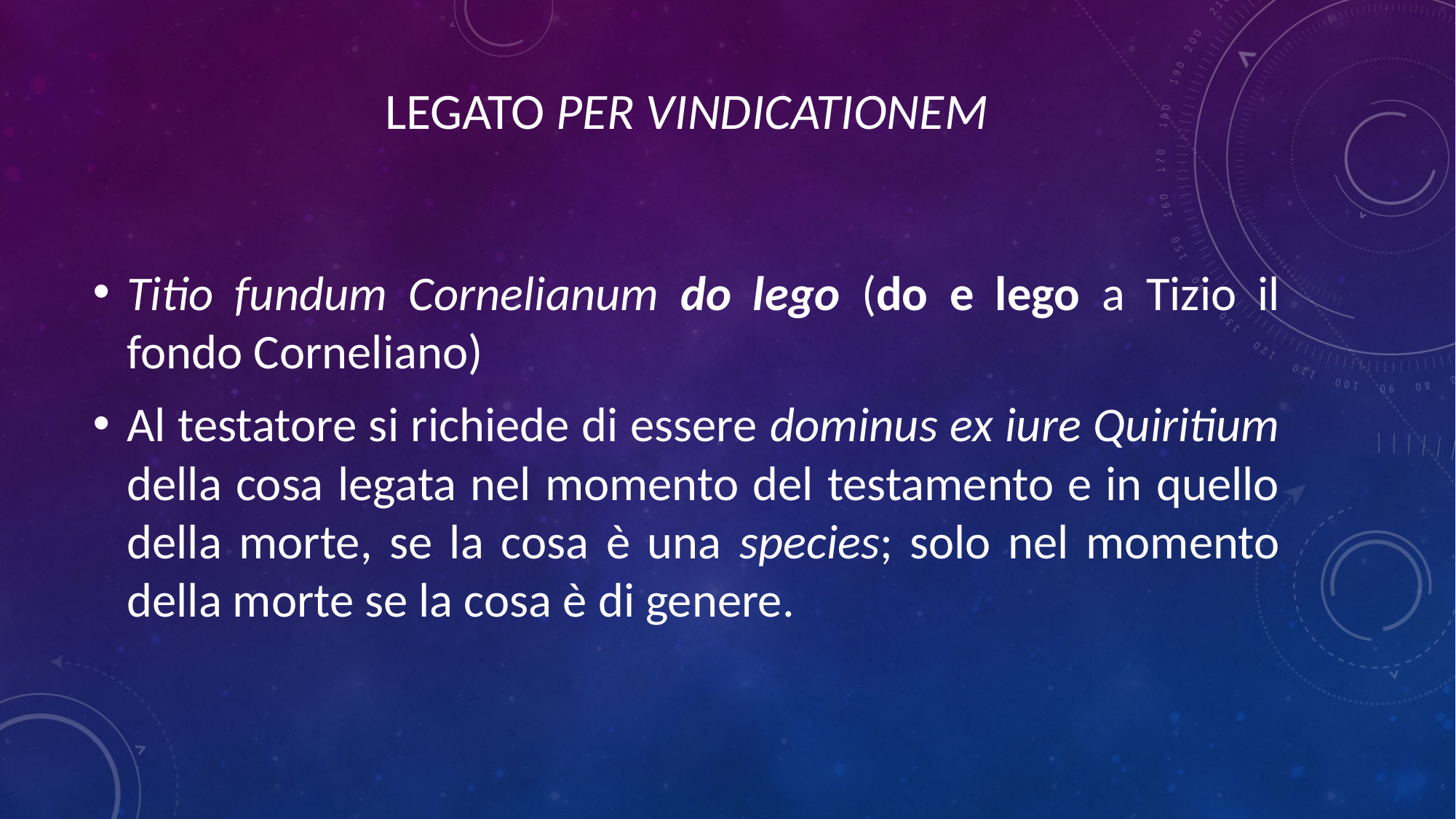

# legato per vindicationem
Titio fundum Cornelianum do lego (do e lego a Tizio il fondo Corneliano)
Al testatore si richiede di essere dominus ex iure Quiritium della cosa legata nel momento del testamento e in quello della morte, se la cosa è una species; solo nel momento della morte se la cosa è di genere.